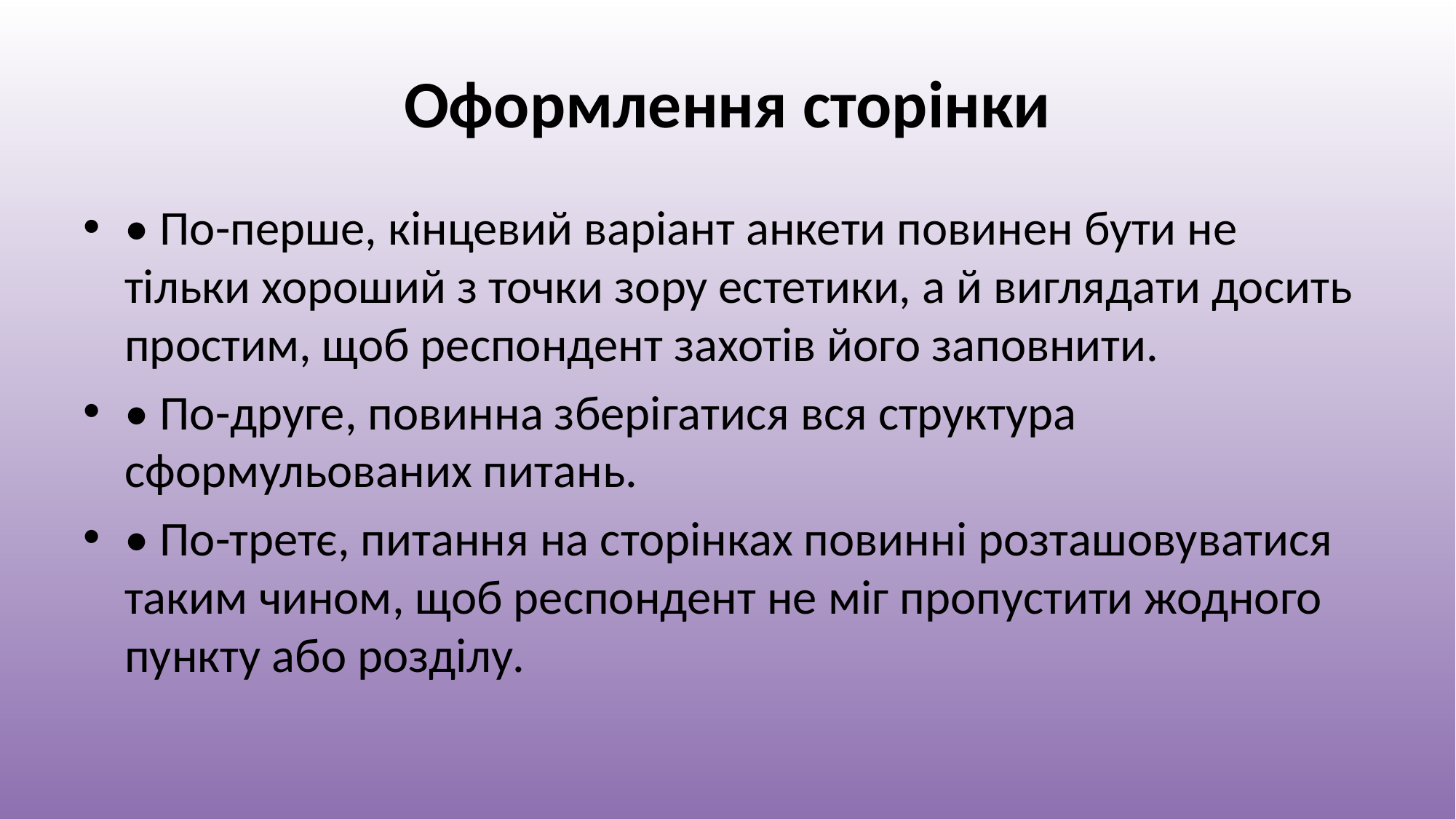

# Оформлення сторінки
• По-перше, кінцевий варіант анкети повинен бути не тільки хороший з точки зору естетики, а й виглядати досить простим, щоб респондент захотів його заповнити.
• По-друге, повинна зберігатися вся структура сформульованих питань.
• По-третє, питання на сторінках повинні розташовуватися таким чином, щоб респондент не міг пропустити жодного пункту або розділу.